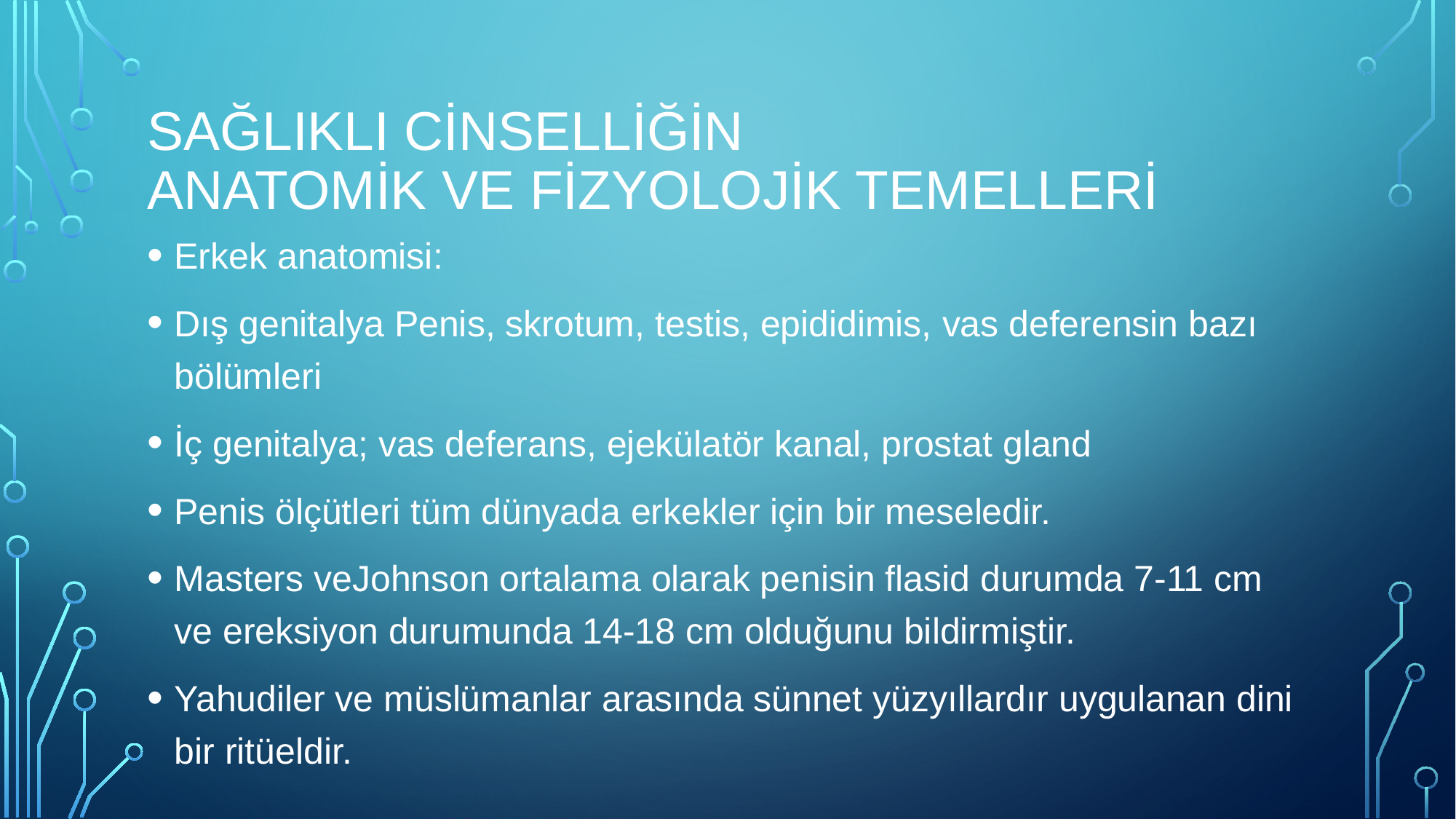

# Sağlıklı CİNSELLİĞİN ANATOMİK ve FİZYOLOJİK temellerİ
Erkek anatomisi:
Dış genitalya Penis, skrotum, testis, epididimis, vas deferensin bazı bölümleri
İç genitalya; vas deferans, ejekülatör kanal, prostat gland
Penis ölçütleri tüm dünyada erkekler için bir meseledir.
Masters veJohnson ortalama olarak penisin flasid durumda 7-11 cm ve ereksiyon durumunda 14-18 cm olduğunu bildirmiştir.
Yahudiler ve müslümanlar arasında sünnet yüzyıllardır uygulanan dini bir ritüeldir.